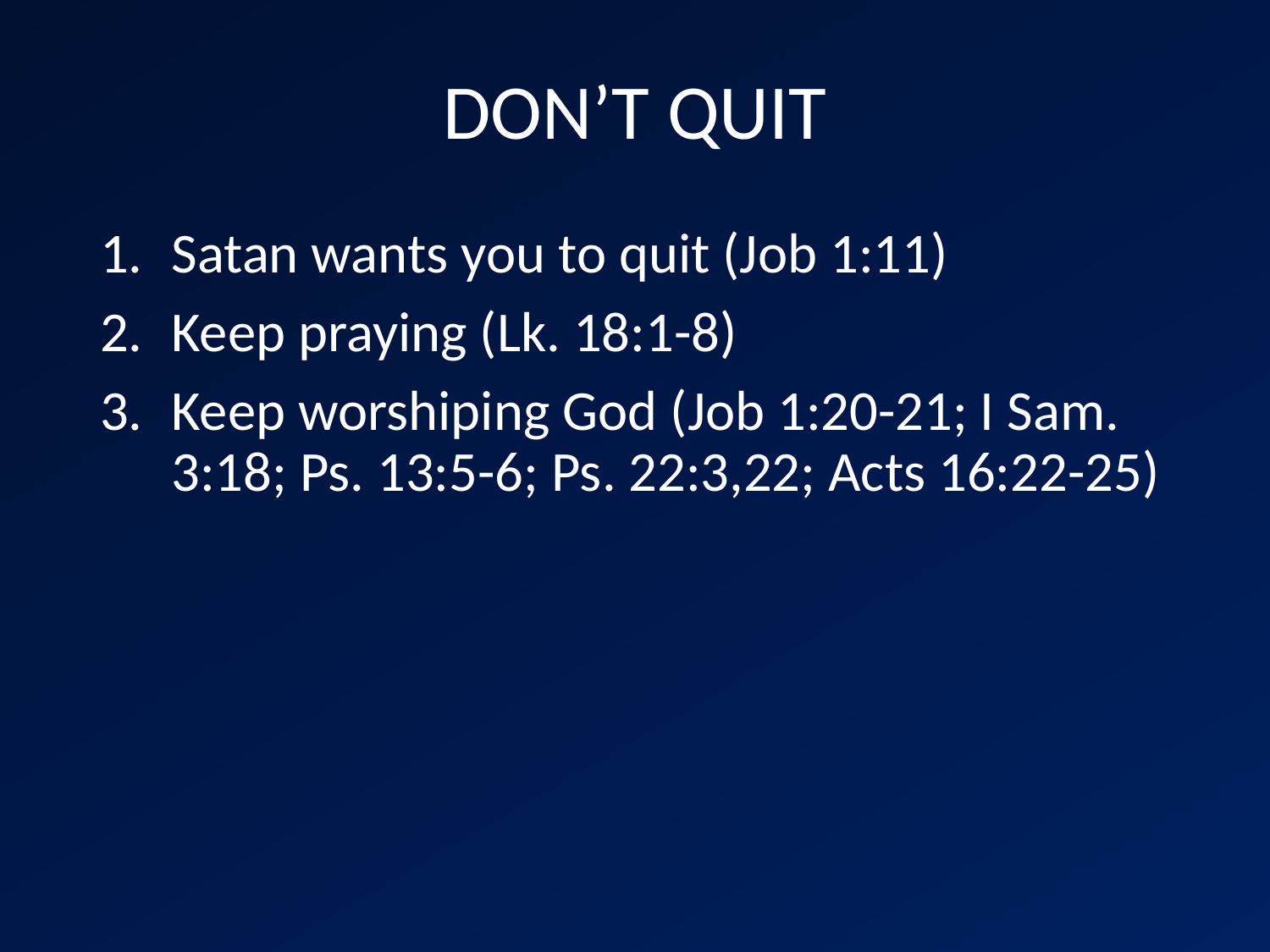

# DON’T QUIT
Satan wants you to quit (Job 1:11)
Keep praying (Lk. 18:1-8)
Keep worshiping God (Job 1:20-21; I Sam. 3:18; Ps. 13:5-6; Ps. 22:3,22; Acts 16:22-25)